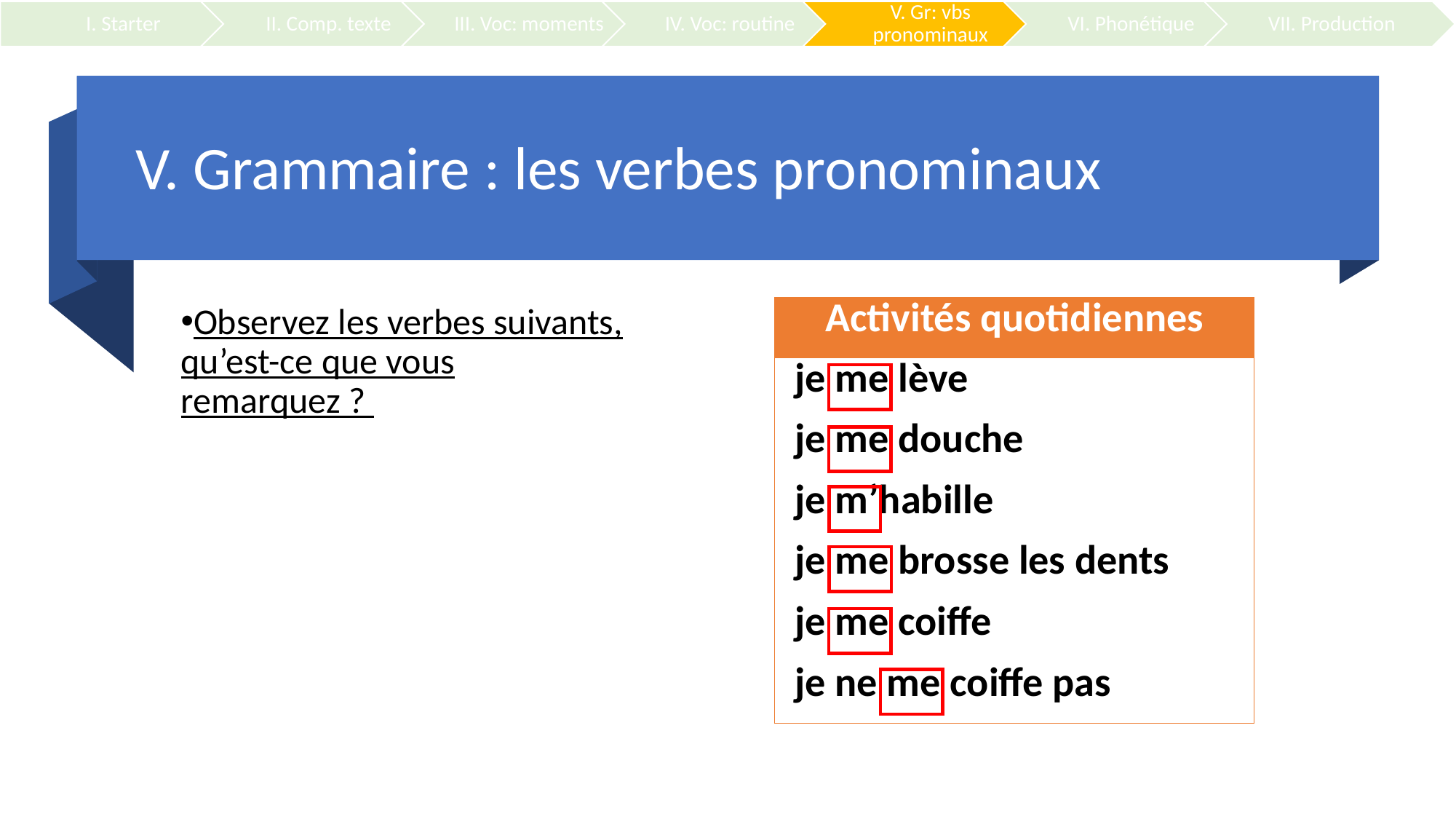

I. Starter
II. Comp. texte
III. Voc: moments
IV. Voc: routine
V. Gr: vbs pronominaux
VI. Phonétique
VII. Production

# V. Grammaire : les verbes pronominaux
| Activités quotidiennes |
| --- |
| je me lève |
| je me douche |
| je m’habille |
| je me brosse les dents |
| je me coiffe |
| je ne me coiffe pas |
Observez les verbes suivants, qu’est-ce que vous remarquez ?